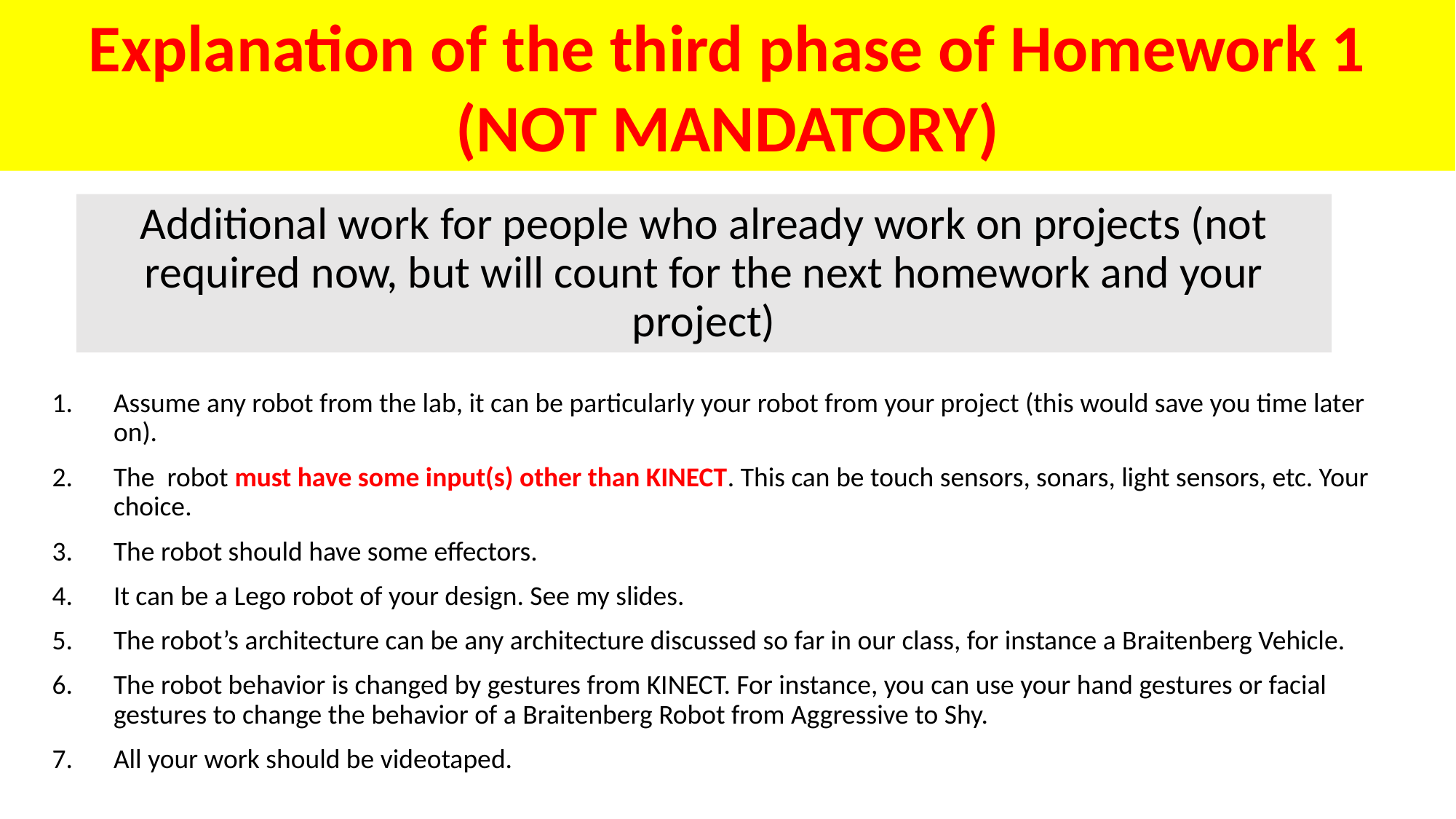

Explanation of the third phase of Homework 1 (NOT MANDATORY)
# Additional work for people who already work on projects (not required now, but will count for the next homework and your project)
Assume any robot from the lab, it can be particularly your robot from your project (this would save you time later on).
The  robot must have some input(s) other than KINECT. This can be touch sensors, sonars, light sensors, etc. Your choice.
The robot should have some effectors.
It can be a Lego robot of your design. See my slides.
The robot’s architecture can be any architecture discussed so far in our class, for instance a Braitenberg Vehicle.
The robot behavior is changed by gestures from KINECT. For instance, you can use your hand gestures or facial gestures to change the behavior of a Braitenberg Robot from Aggressive to Shy.
All your work should be videotaped.